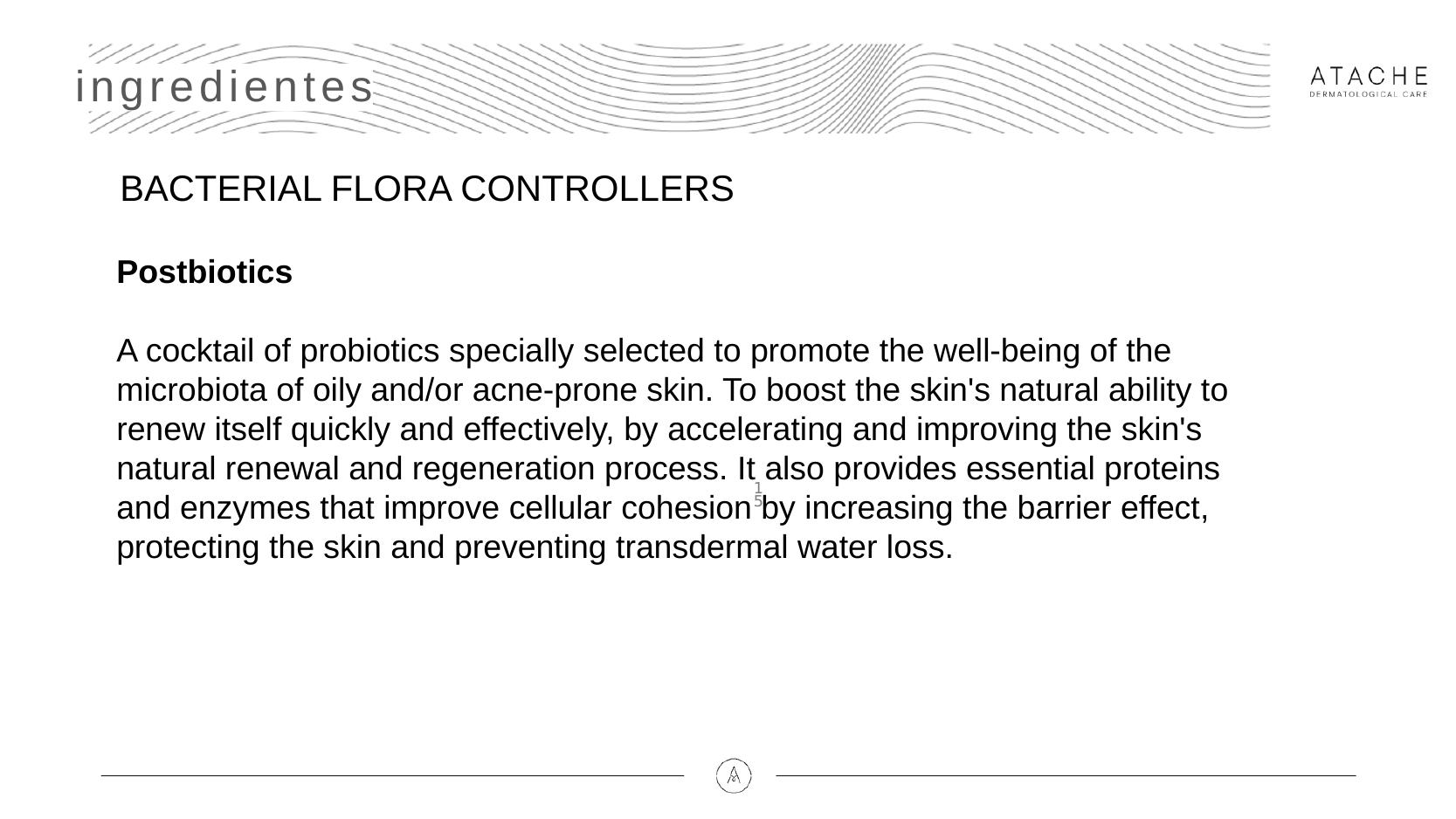

ingredientes
BACTERIAL FLORA CONTROLLERS
Postbiotics

A cocktail of probiotics specially selected to promote the well-being of the microbiota of oily and/or acne-prone skin. To boost the skin's natural ability to renew itself quickly and effectively, by accelerating and improving the skin's natural renewal and regeneration process. It also provides essential proteins and enzymes that improve cellular cohesion by increasing the barrier effect, protecting the skin and preventing transdermal water loss.
15